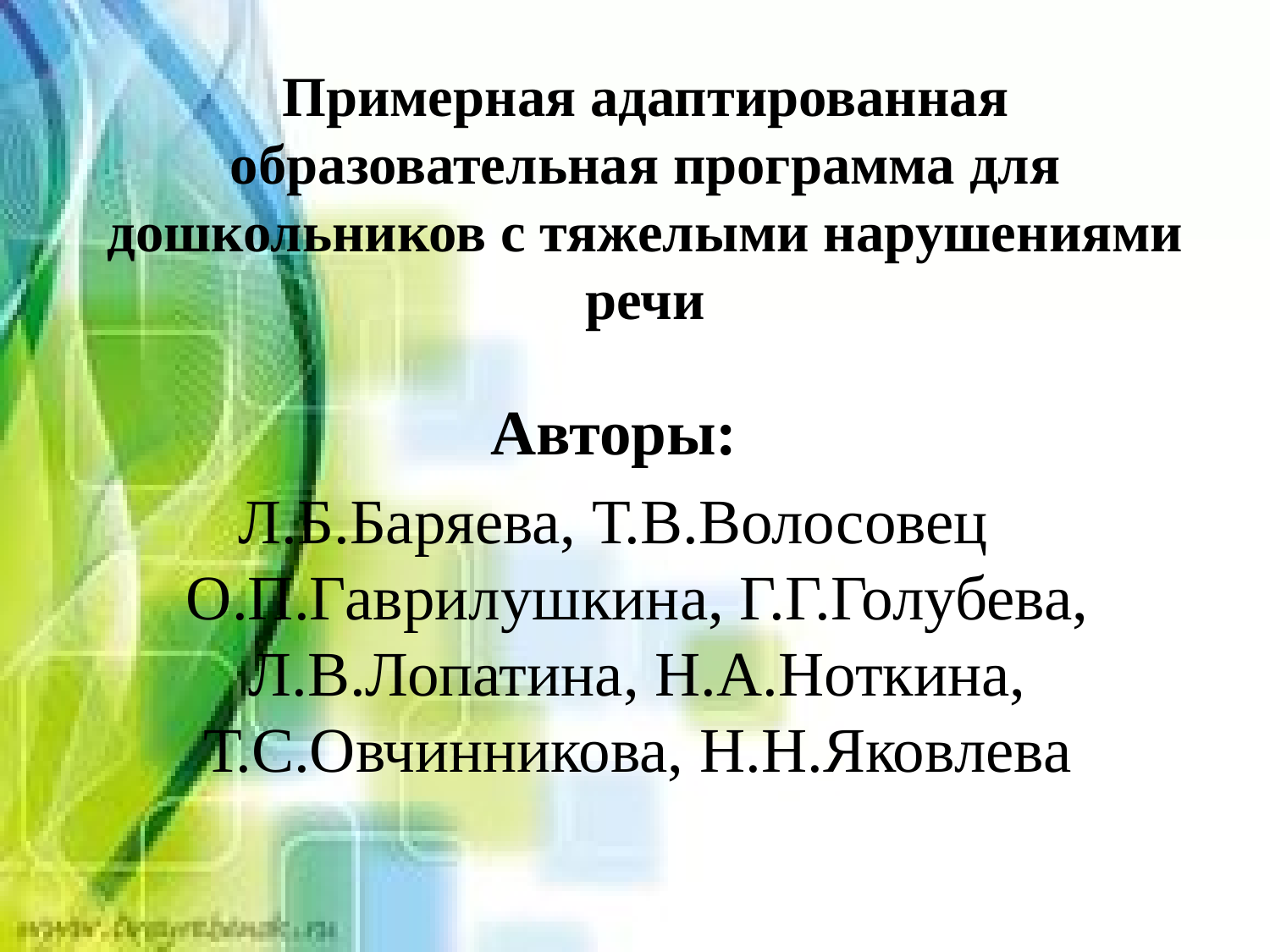

# Примерная адаптированная образовательная программа для дошкольников с тяжелыми нарушениями речи

Авторы:
Л.Б.Баряева, Т.В.Волосовец О.П.Гаврилушкина, Г.Г.Голубева, Л.В.Лопатина, Н.А.Ноткина, Т.С.Овчинникова, Н.Н.Яковлева